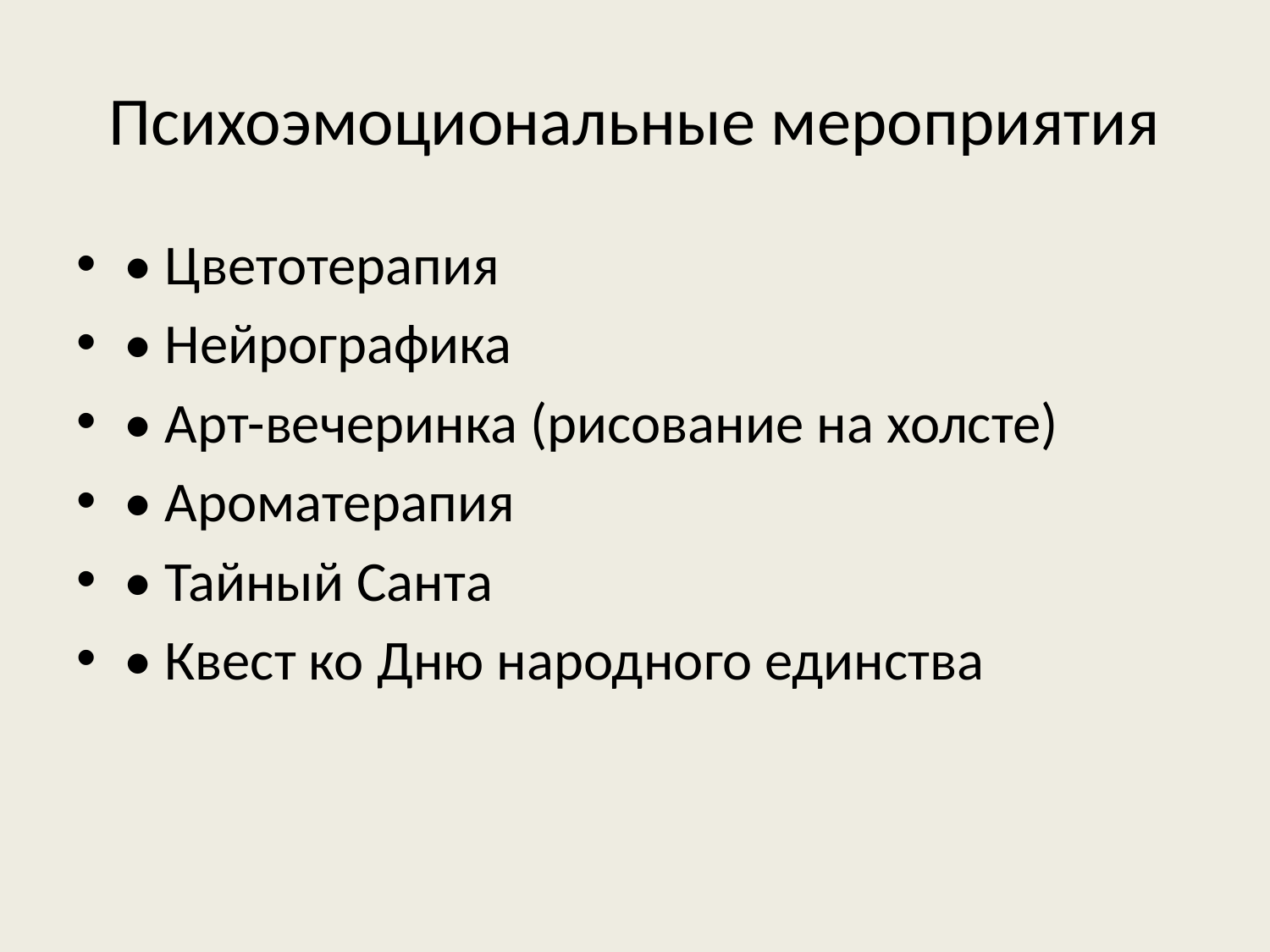

# Психоэмоциональные мероприятия
• Цветотерапия
• Нейрографика
• Арт-вечеринка (рисование на холсте)
• Ароматерапия
• Тайный Санта
• Квест ко Дню народного единства